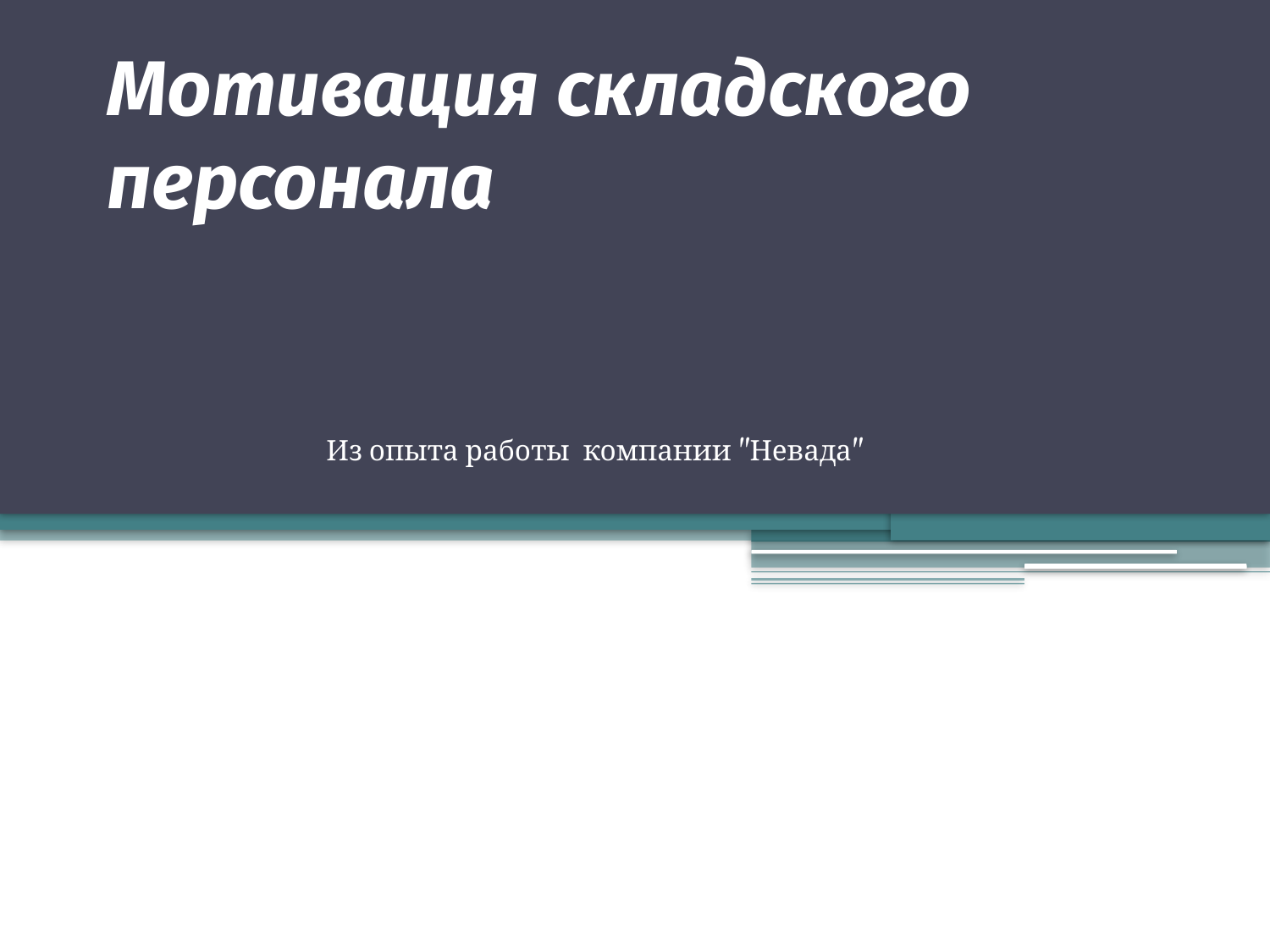

# Мотивация складского персонала
Из опыта работы  компании "Невада"